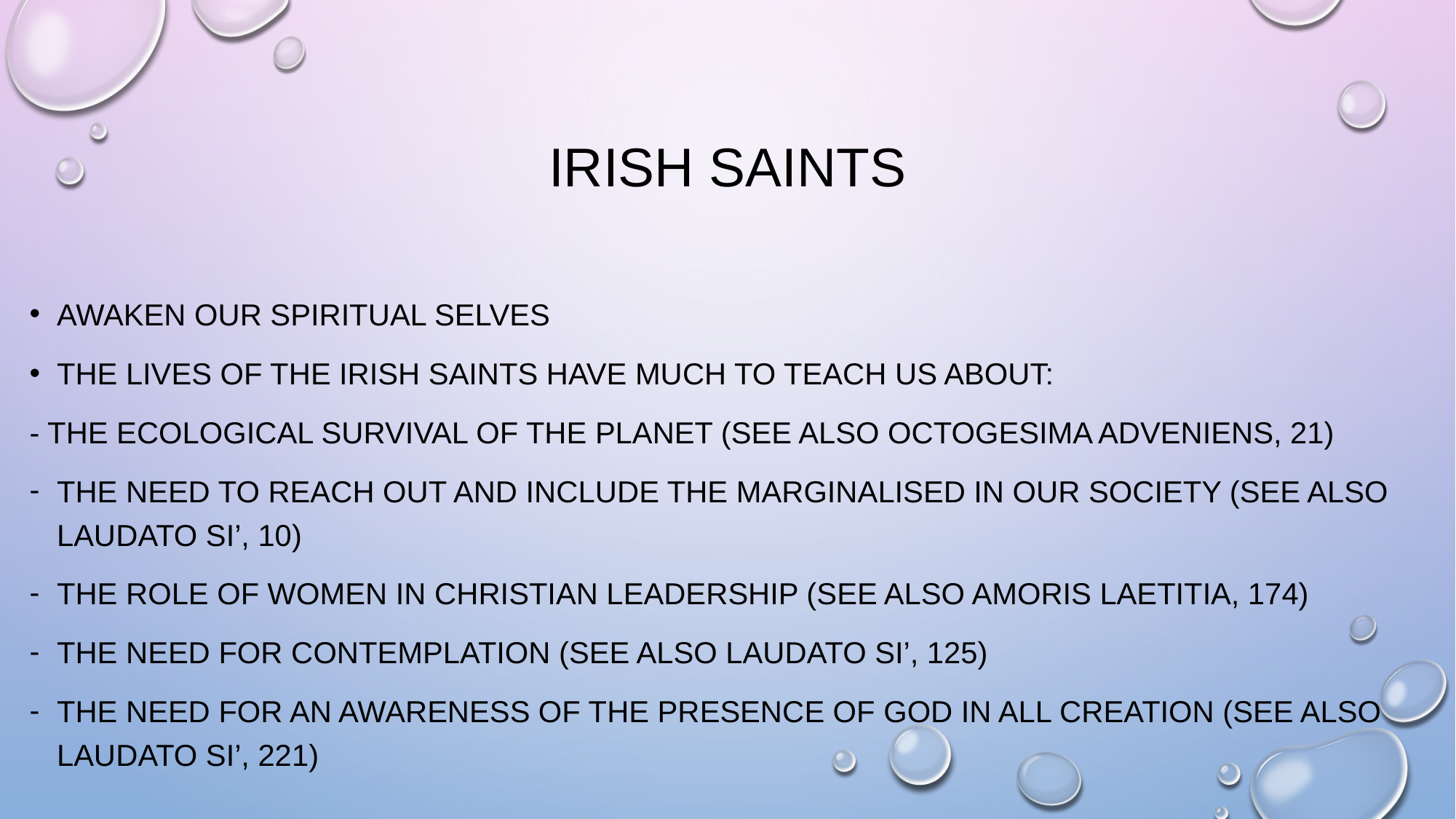

# Irish Saints
Awaken our spiritual selves
The lives of the irish saints have much to teach us about:
- The Ecological Survival of the planet (See Also Octogesima Adveniens, 21)
The need to reach out and include the marginalised in our society (See also Laudato Si’, 10)
The role of women in Christian leadership (See Also Amoris Laetitia, 174)
The need for contemplation (See also laudato si’, 125)
The need for an awareness of the presence of God in all creation (See also laudato Si’, 221)